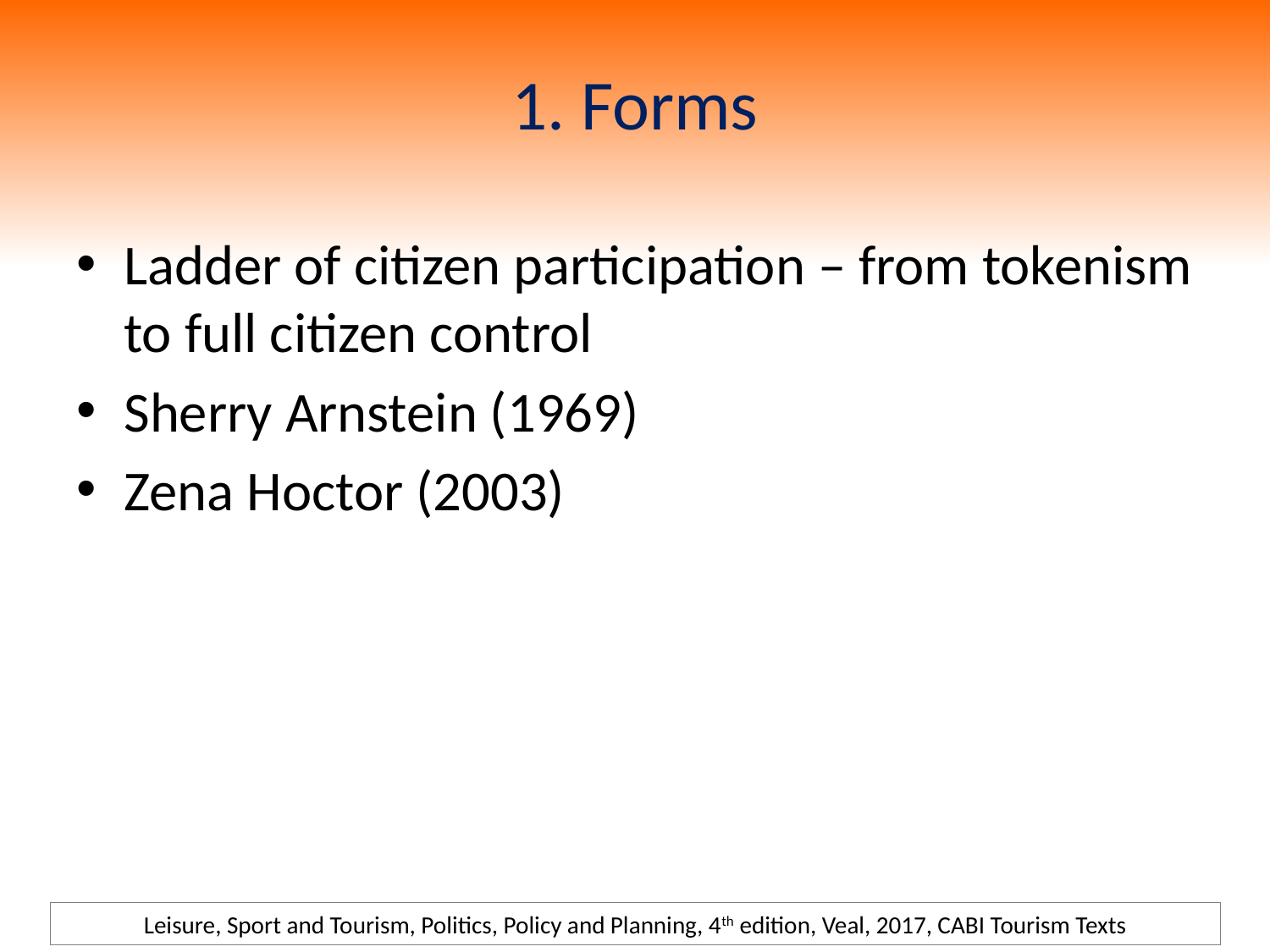

# 1. Forms
Ladder of citizen participation – from tokenism to full citizen control
Sherry Arnstein (1969)
Zena Hoctor (2003)
Leisure, Sport and Tourism, Politics, Policy and Planning, 4th edition, Veal, 2017, CABI Tourism Texts